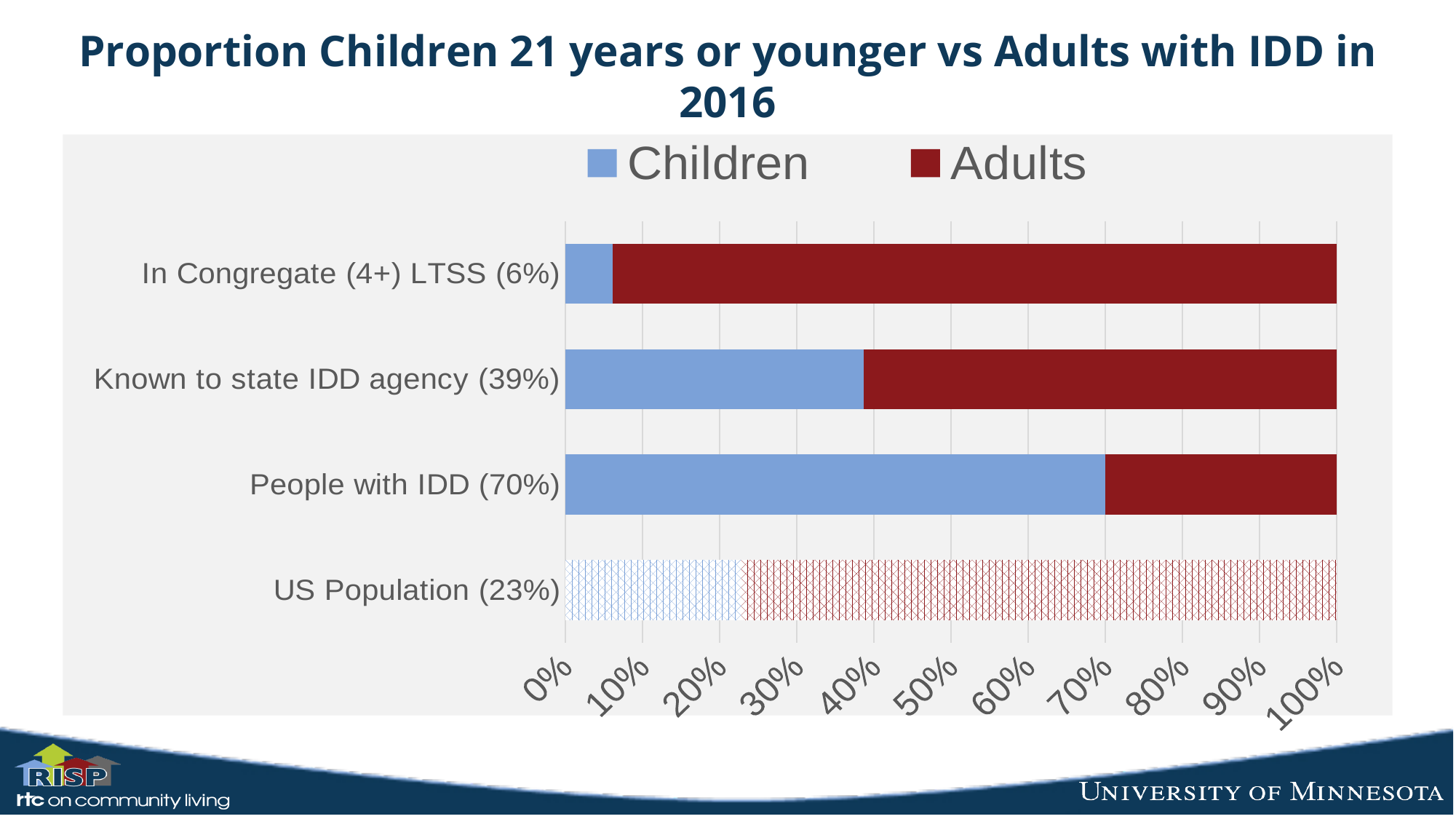

# Proportion Children 21 years or younger vs Adults with IDD in 2016

### Chart

| Category | Children | Adults |
|---|---|---|
| US Population (23%) | 73642285.0 | 249485228.0 |
| People with IDD (70%) | 5163308.0 | 2211094.0 |
| Known to state IDD agency (39%) | 576506.0 | 912226.0 |
| In Congregate (4+) LTSS (6%) | 15712.0 | 240161.0 |